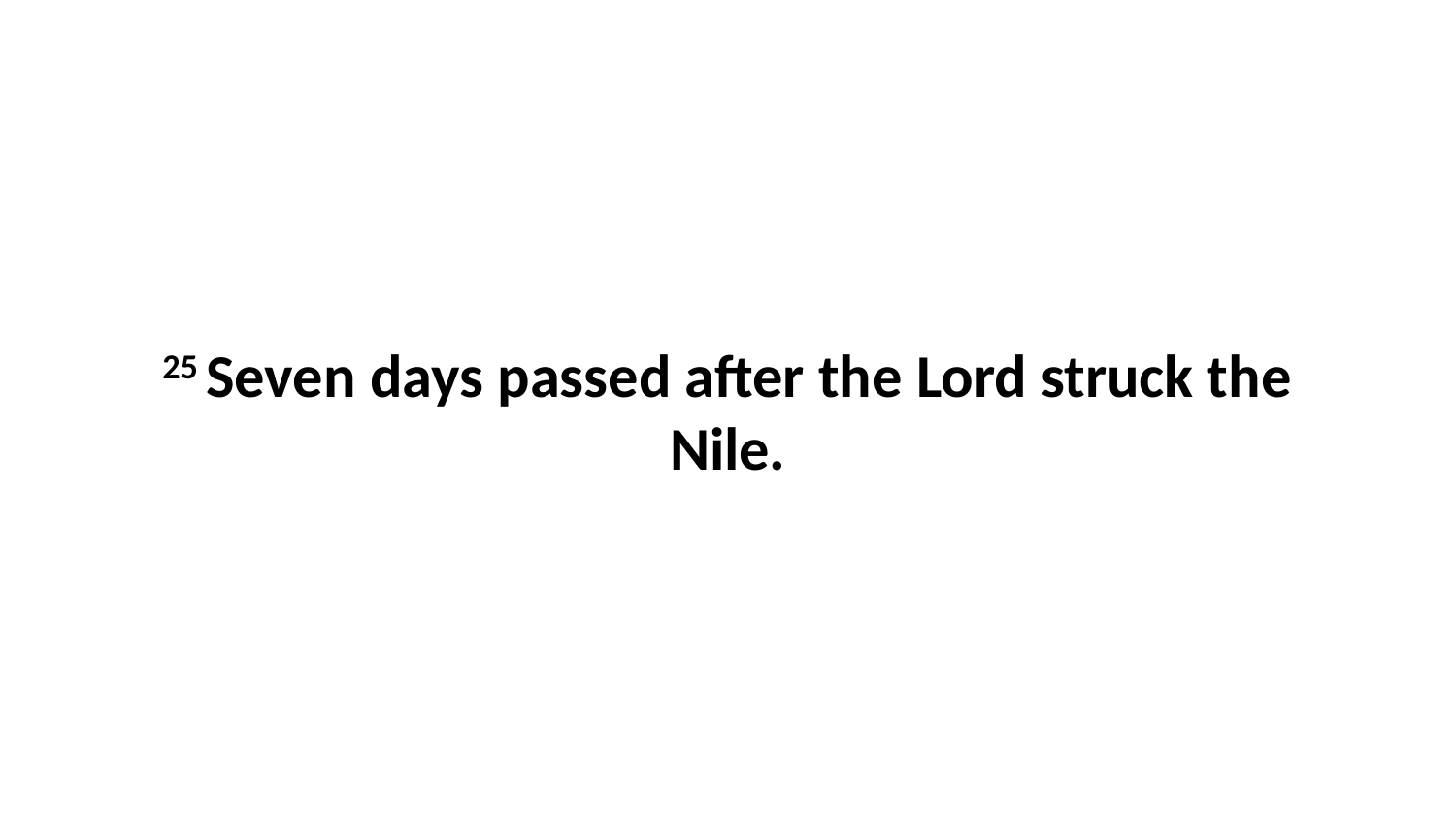

25 Seven days passed after the Lord struck the Nile.